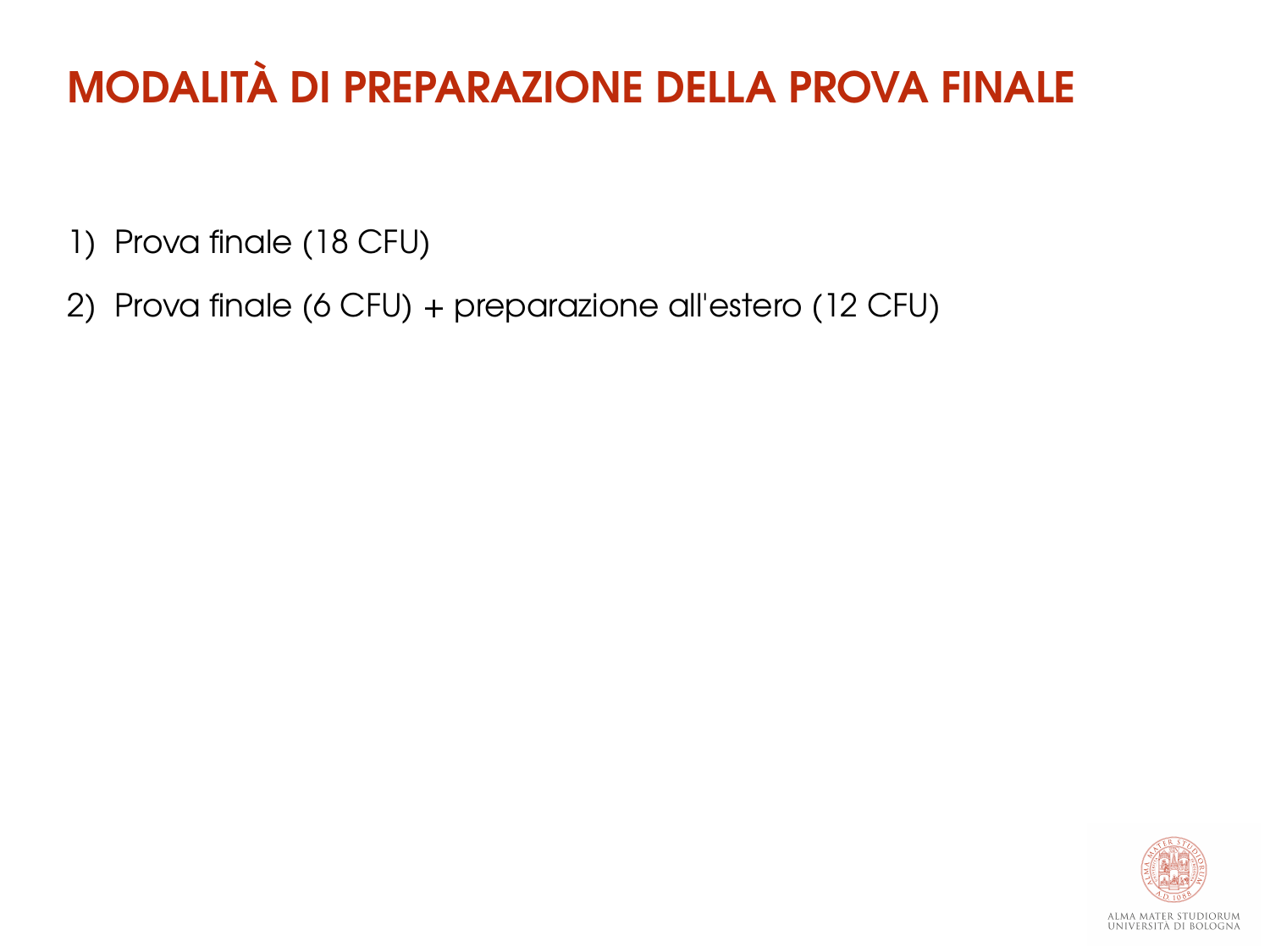

MODALITÀ DI PREPARAZIONE DELLA PROVA FINALE

Prova finale (18 CFU)
Prova finale (6 CFU) + preparazione all'estero (12 CFU)